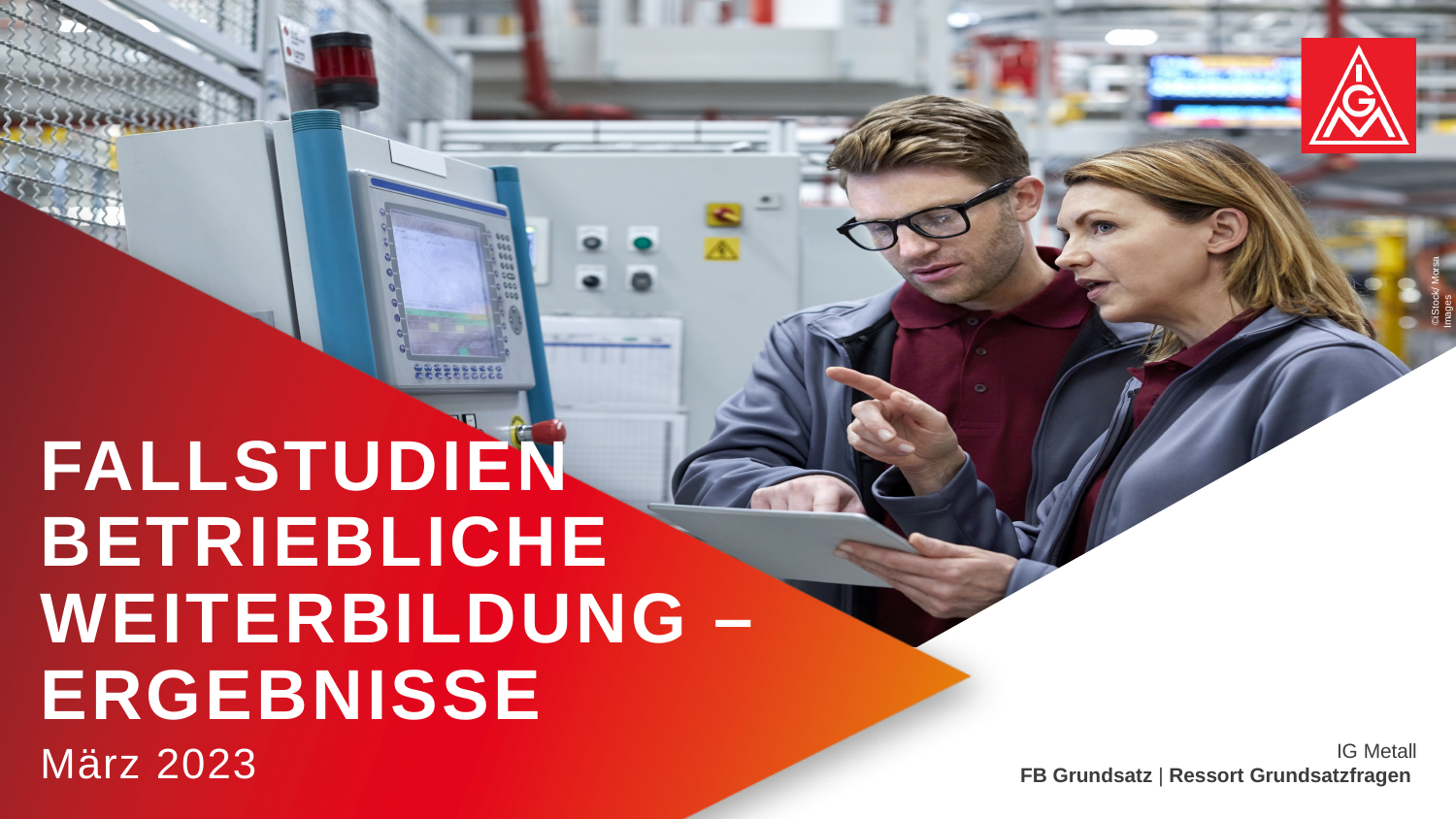

©iStock/ Morsa Images
# Fallstudien betriebliche Weiterbildung – Ergebnisse
März 2023